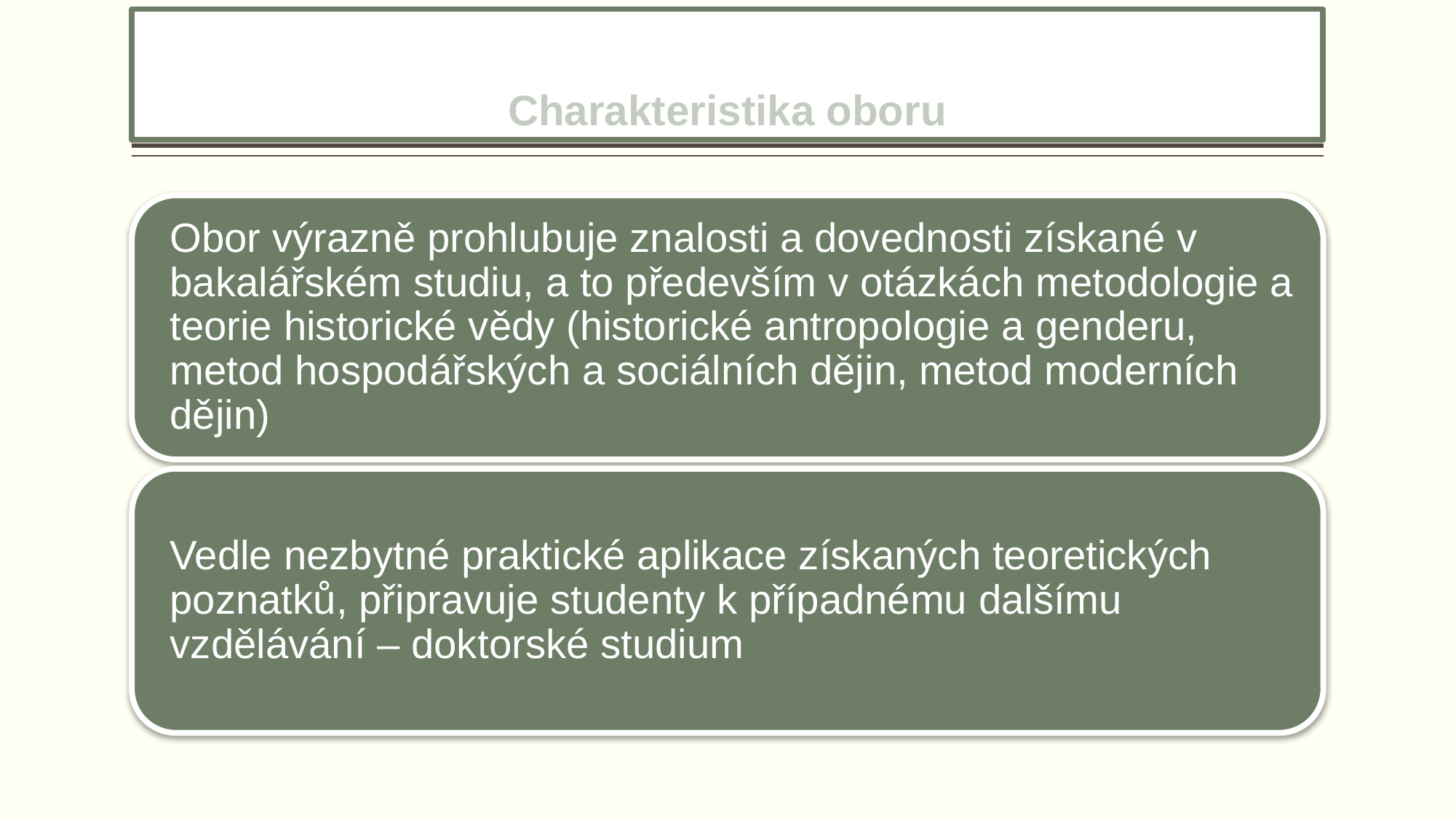

# Charakteristika oboru
Obor výrazně prohlubuje znalosti a dovednosti získané v bakalářském studiu, a to především v otázkách metodologie a teorie historické vědy (historické antropologie a genderu, metod hospodářských a sociálních dějin, metod moderních dějin)
Vedle nezbytné praktické aplikace získaných teoretických poznatků, připravuje studenty k případnému dalšímu vzdělávání – doktorské studium